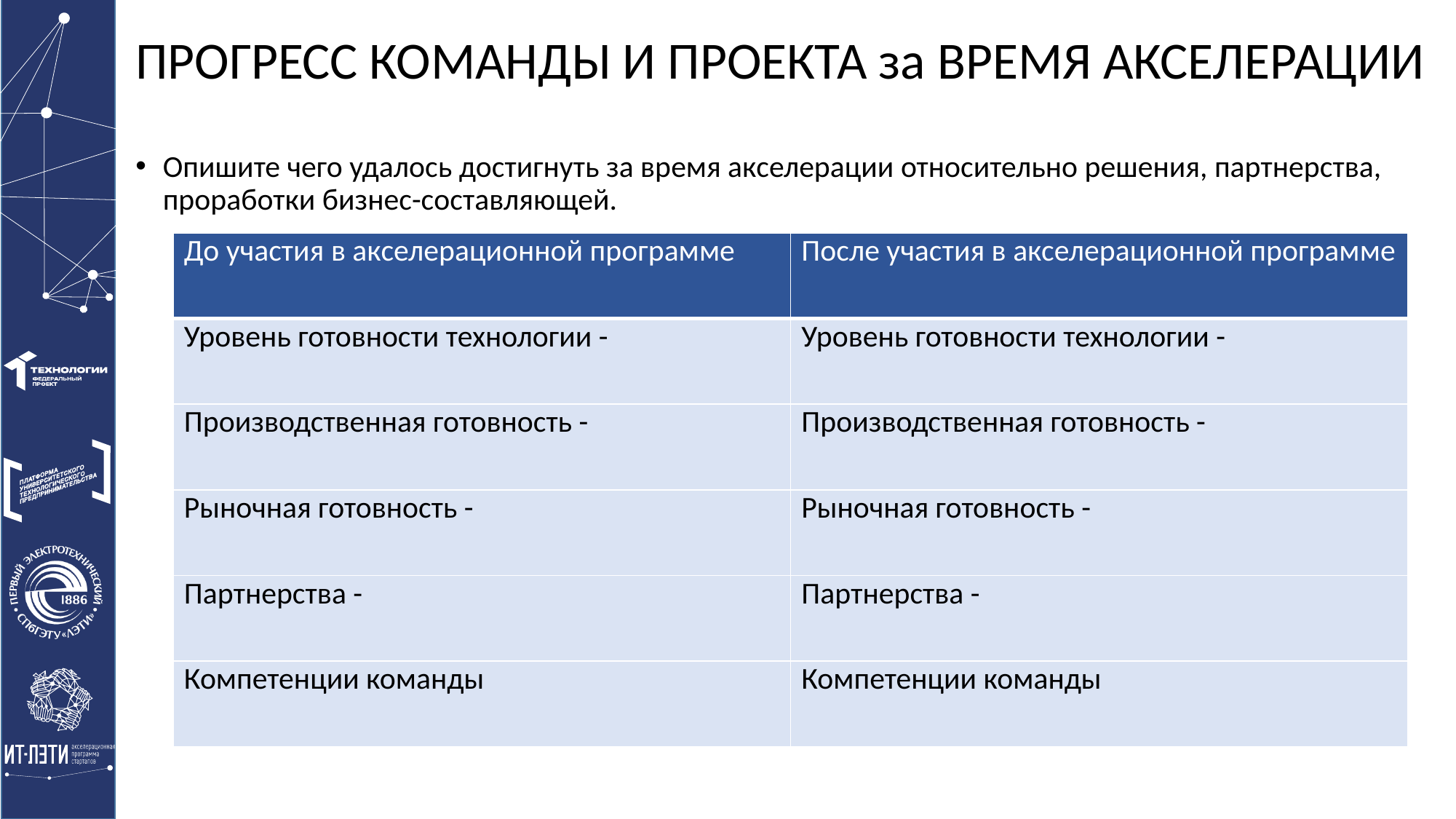

# ПРОГРЕСС КОМАНДЫ И ПРОЕКТА за ВРЕМЯ АКСЕЛЕРАЦИИ
Опишите чего удалось достигнуть за время акселерации относительно решения, партнерства, проработки бизнес-составляющей.
| До участия в акселерационной программе | После участия в акселерационной программе |
| --- | --- |
| Уровень готовности технологии - | Уровень готовности технологии - |
| Производственная готовность - | Производственная готовность - |
| Рыночная готовность - | Рыночная готовность - |
| Партнерства - | Партнерства - |
| Компетенции команды | Компетенции команды |